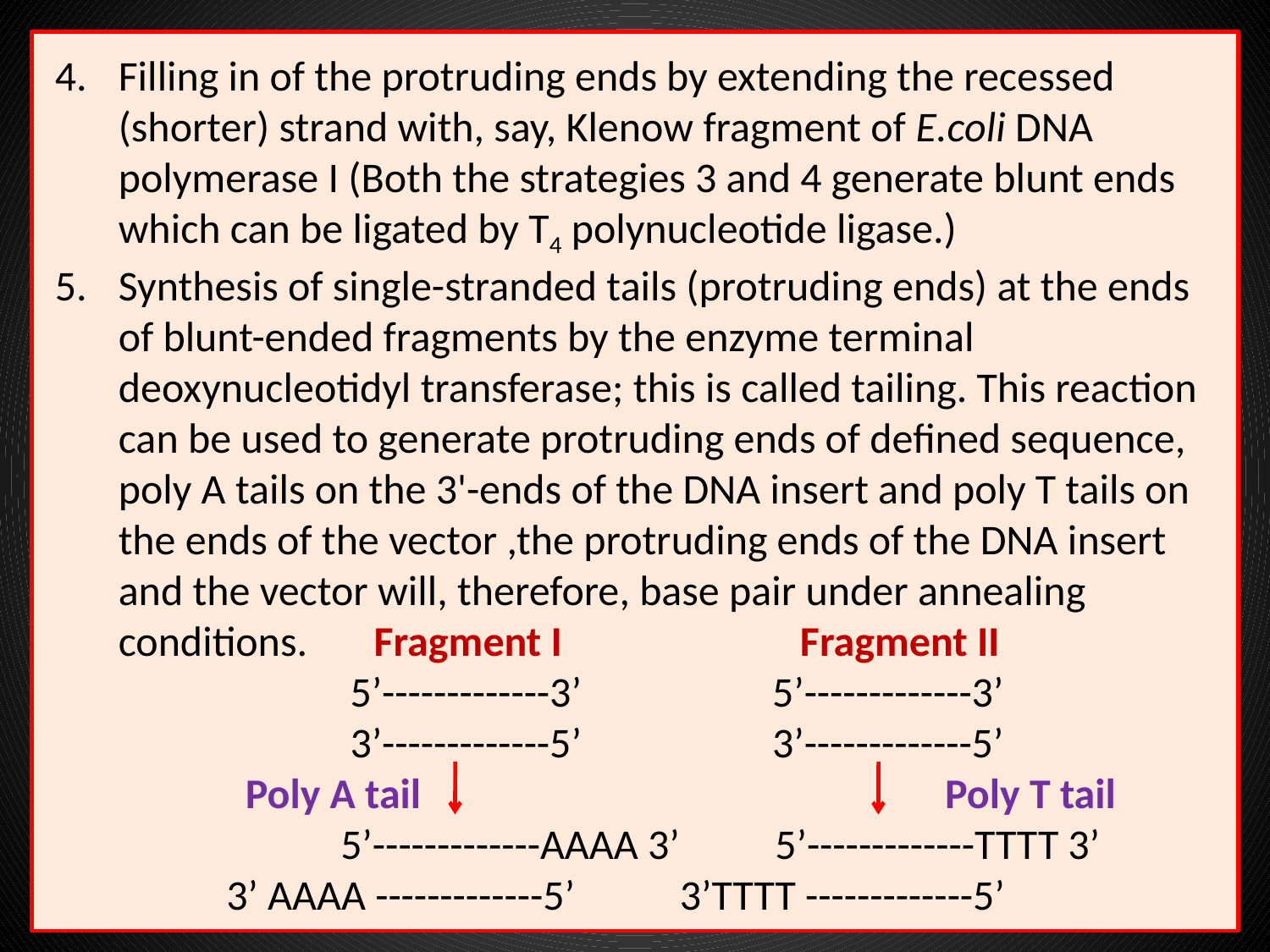

Filling in of the protruding ends by extending the recessed (shorter) strand with, say, Klenow fragment of E.coli DNA polymerase I (Both the strategies 3 and 4 generate blunt ends which can be ligated by T4 polynucleotide ligase.)
Synthesis of single-stranded tails (protruding ends) at the ends of blunt-ended fragments by the enzyme terminal deoxynucleotidyl transferase; this is called tailing. This reaction can be used to generate protruding ends of defined sequence, poly A tails on the 3'-ends of the DNA insert and poly T tails on the ends of the vector ,the protruding ends of the DNA insert and the vector will, therefore, base pair under annealing conditions.       Fragment I                         Fragment II
                               5’-------------3’                    5’-------------3’
                               3’-------------5’                    3’-------------5’
                    Poly A tail                                                       Poly T tail
                              5’-------------AAAA 3’          5’-------------TTTT 3’
                  3’ AAAA -------------5’           3’TTTT -------------5’